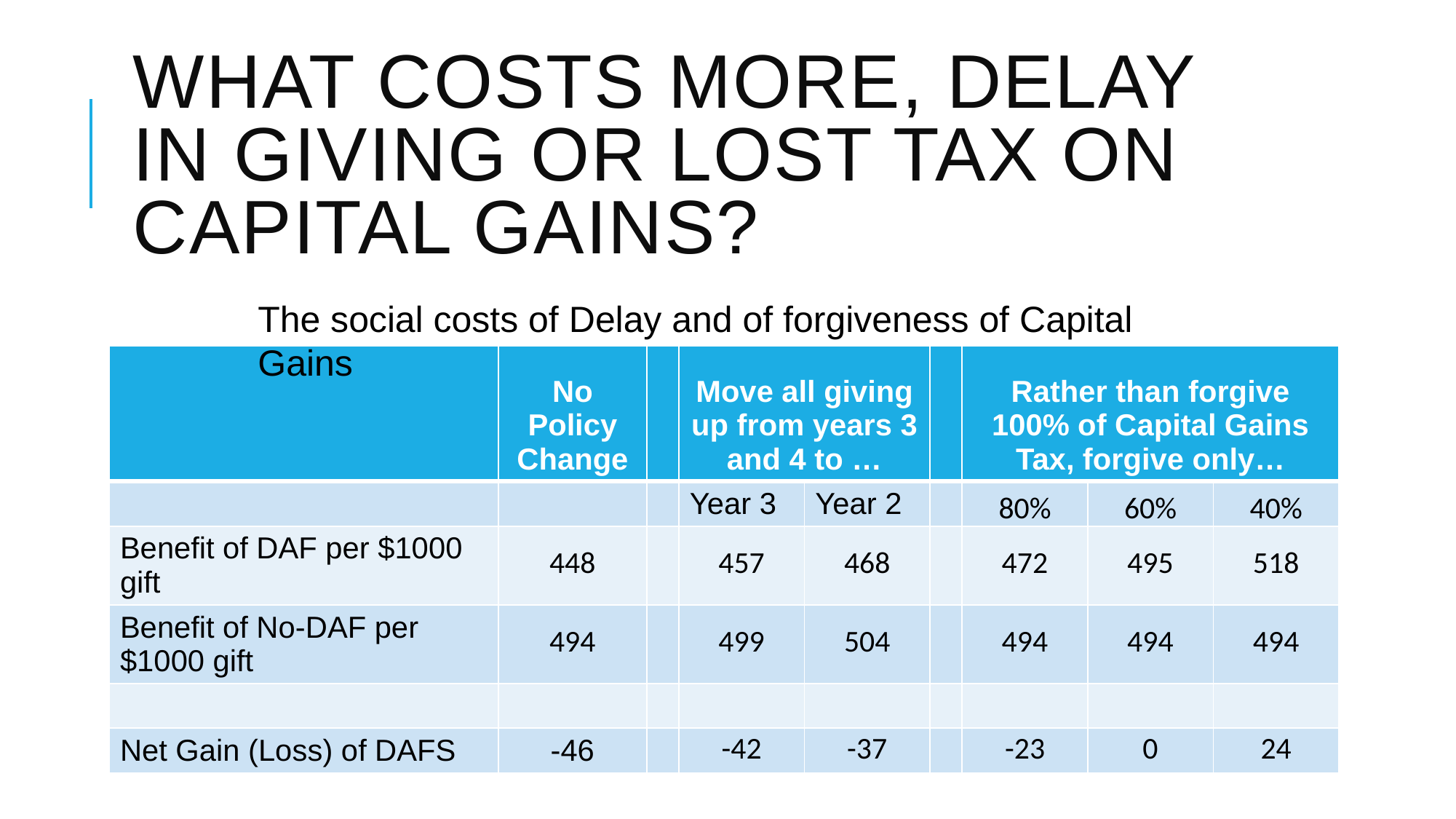

# What costs more, Delay in Giving or Lost Tax on Capital Gains?
The social costs of Delay and of forgiveness of Capital Gains
|  | No Policy Change |  | Move all giving up from years 3 and 4 to … |  |  | Rather than forgive 100% of Capital Gains Tax, forgive only… |  |  |
| --- | --- | --- | --- | --- | --- | --- | --- | --- |
|  |  |  | Year 3 | Year 2 |  | 80% | 60% | 40% |
| Benefit of DAF per $1000 gift | 448 |  | 457 | 468 |  | 472 | 495 | 518 |
| Benefit of No-DAF per $1000 gift | 494 |  | 499 | 504 |  | 494 | 494 | 494 |
|  |  |  |  |  |  |  |  |  |
| Net Gain (Loss) of DAFS | -46 |  | -42 | -37 |  | -23 | 0 | 24 |